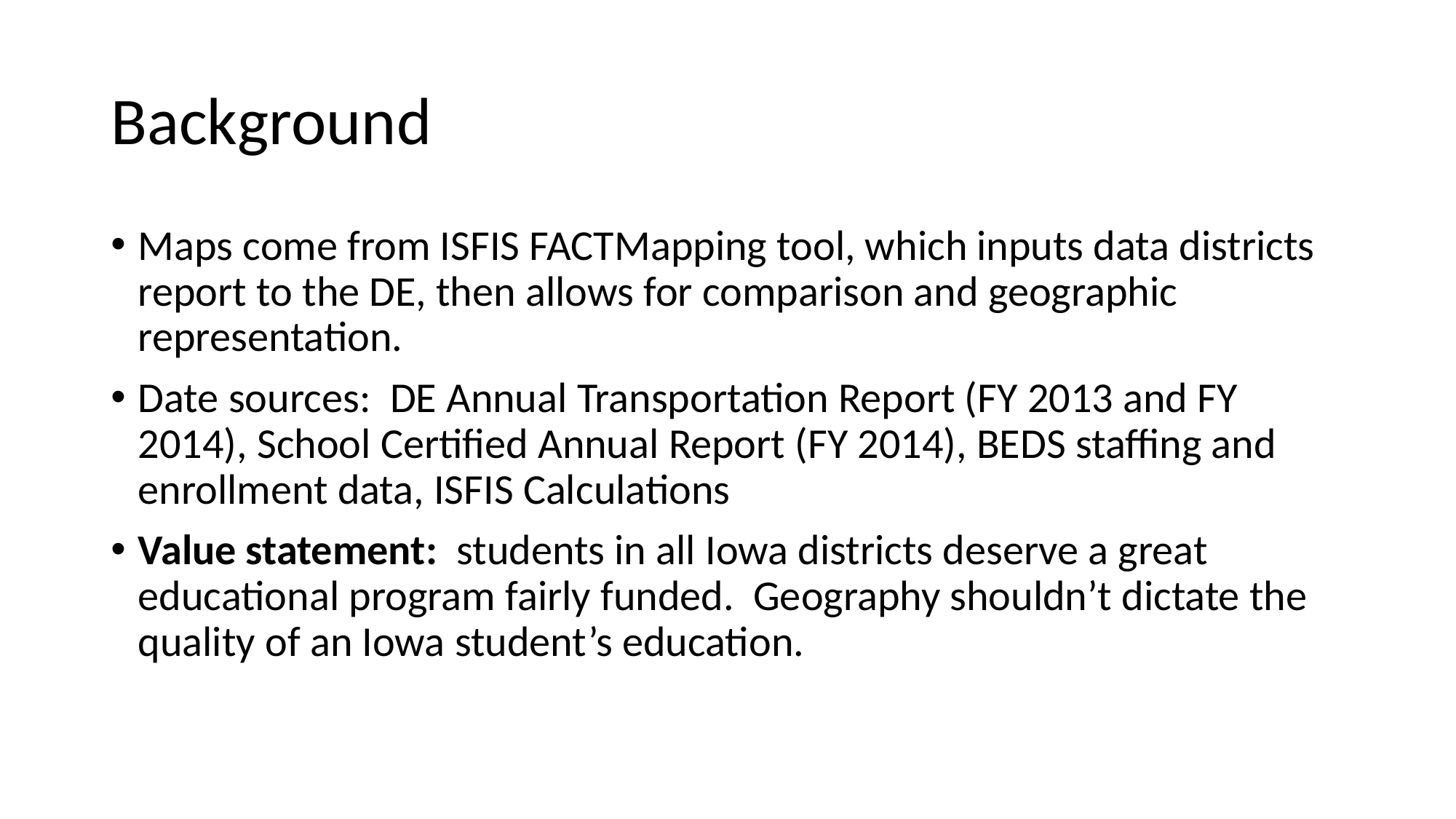

# Background
Maps come from ISFIS FACTMapping tool, which inputs data districts report to the DE, then allows for comparison and geographic representation.
Date sources:  DE Annual Transportation Report (FY 2013 and FY 2014), School Certified Annual Report (FY 2014), BEDS staffing and enrollment data, ISFIS Calculations
Value statement:  students in all Iowa districts deserve a great educational program fairly funded.  Geography shouldn’t dictate the quality of an Iowa student’s education.